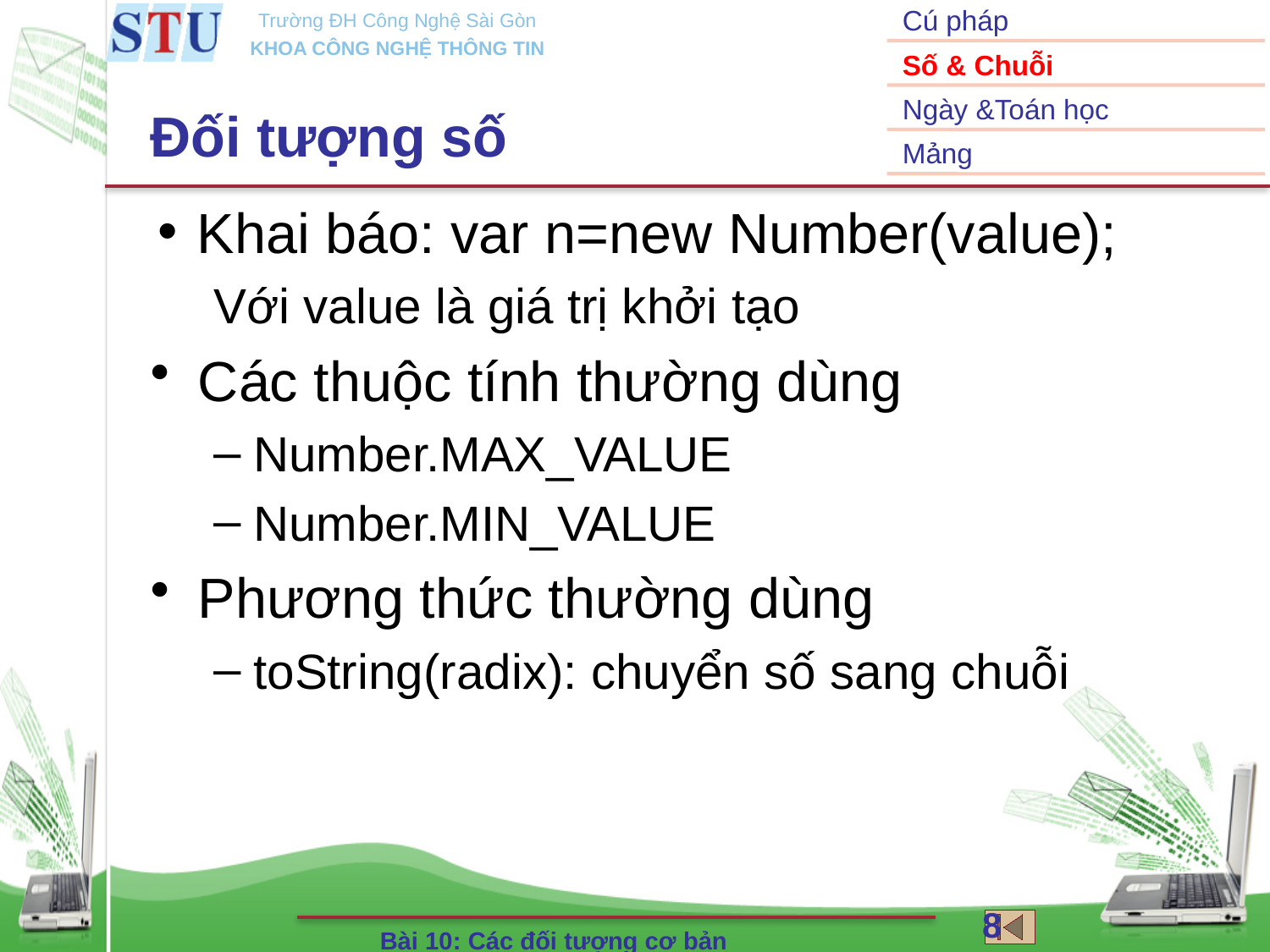

Cú pháp
Số & Chuỗi
Ngày &Toán học
Mảng
# Đối tượng số
Khai báo: var n=new Number(value);
Với value là giá trị khởi tạo
Các thuộc tính thường dùng
Number.MAX_VALUE
Number.MIN_VALUE
Phương thức thường dùng
toString(radix): chuyển số sang chuỗi

8
Bài 10: Các đối tượng cơ bản